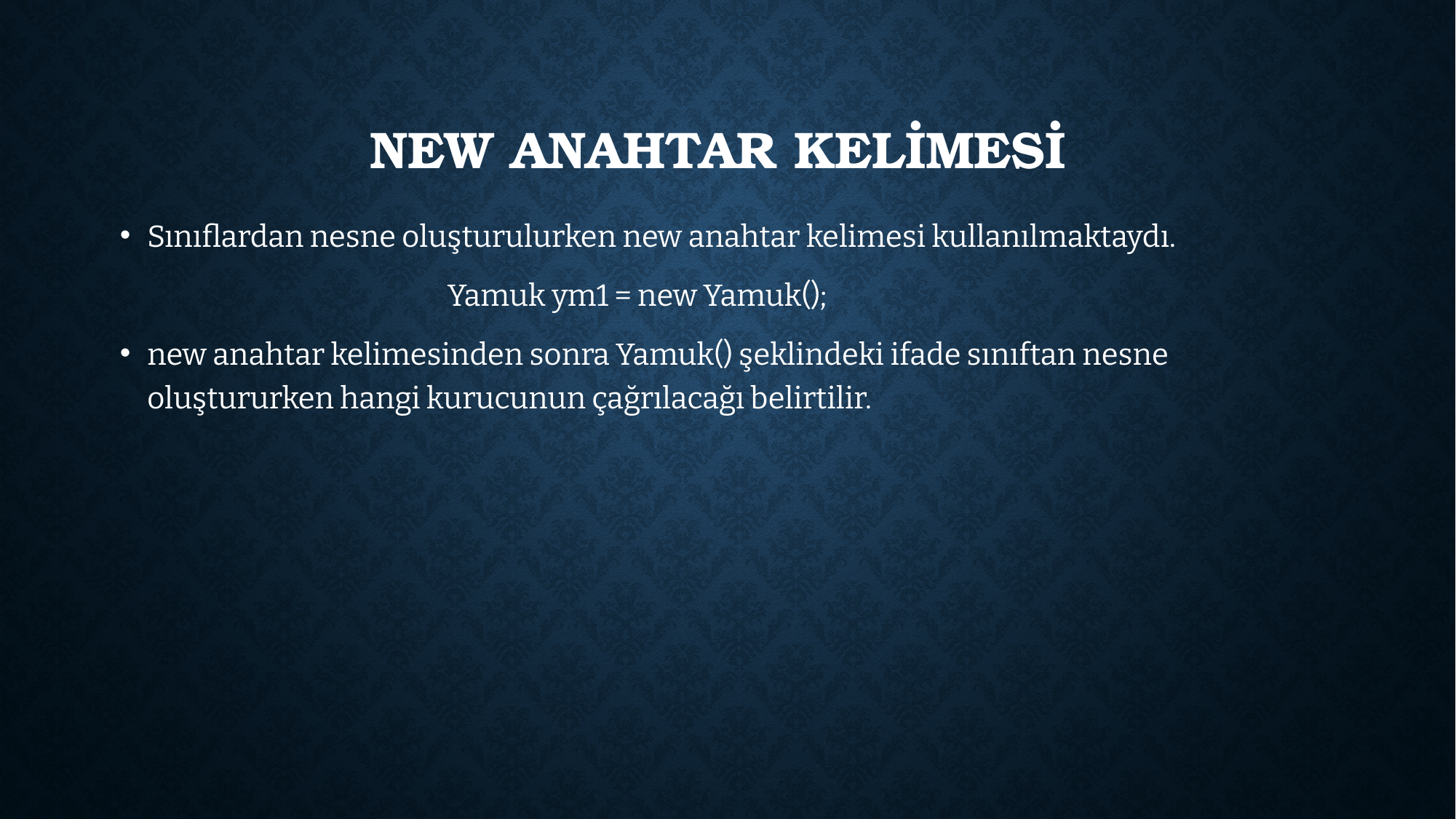

# new anahtar kelimesi
Sınıflardan nesne oluşturulurken new anahtar kelimesi kullanılmaktaydı.
			Yamuk ym1 = new Yamuk();
new anahtar kelimesinden sonra Yamuk() şeklindeki ifade sınıftan nesne oluştururken hangi kurucunun çağrılacağı belirtilir.